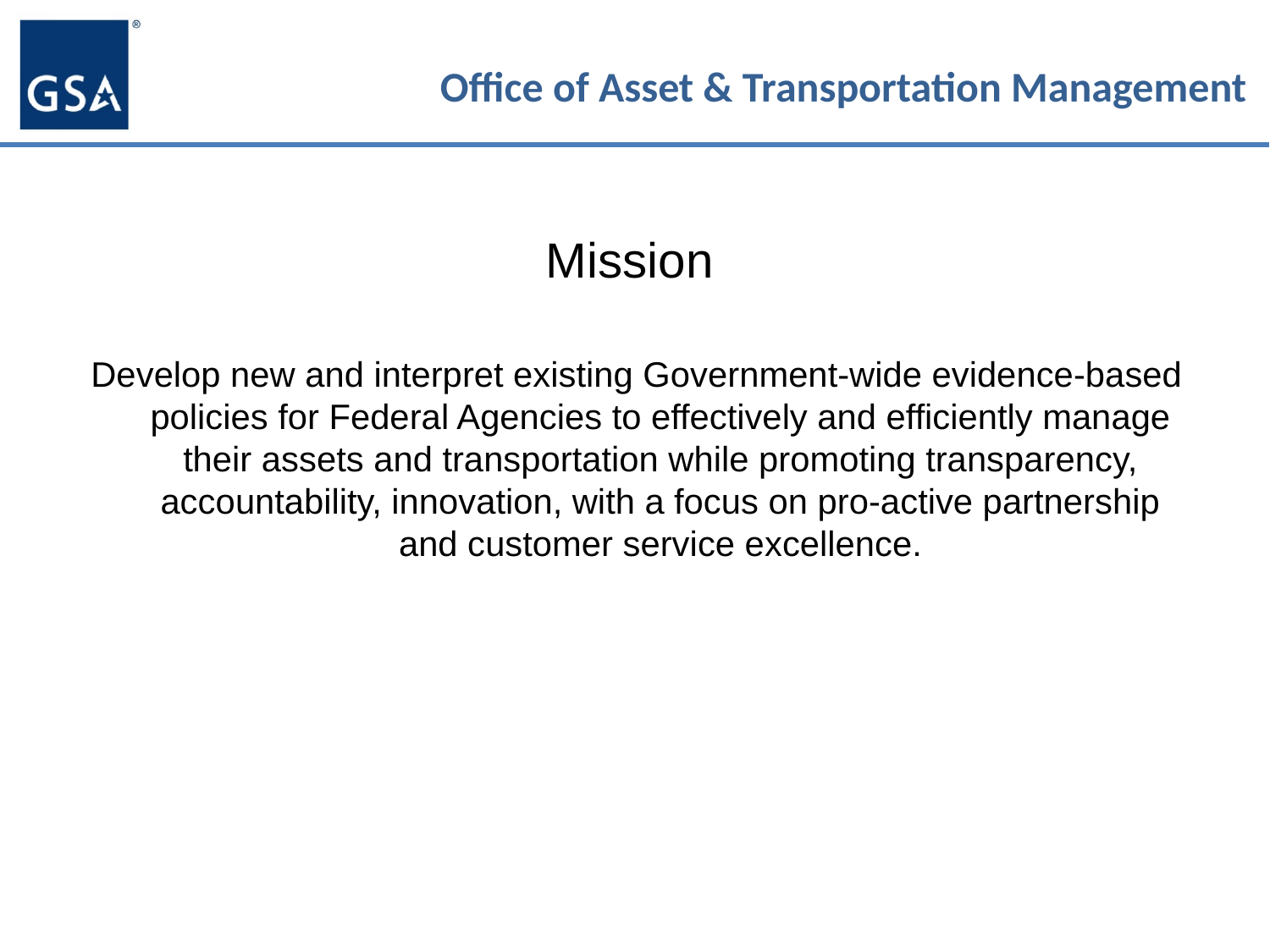

Mission

Develop new and interpret existing Government-wide evidence-based policies for Federal Agencies to effectively and efficiently manage their assets and transportation while promoting transparency, accountability, innovation, with a focus on pro-active partnership and customer service excellence.
Office of  Asset and Transportation Management